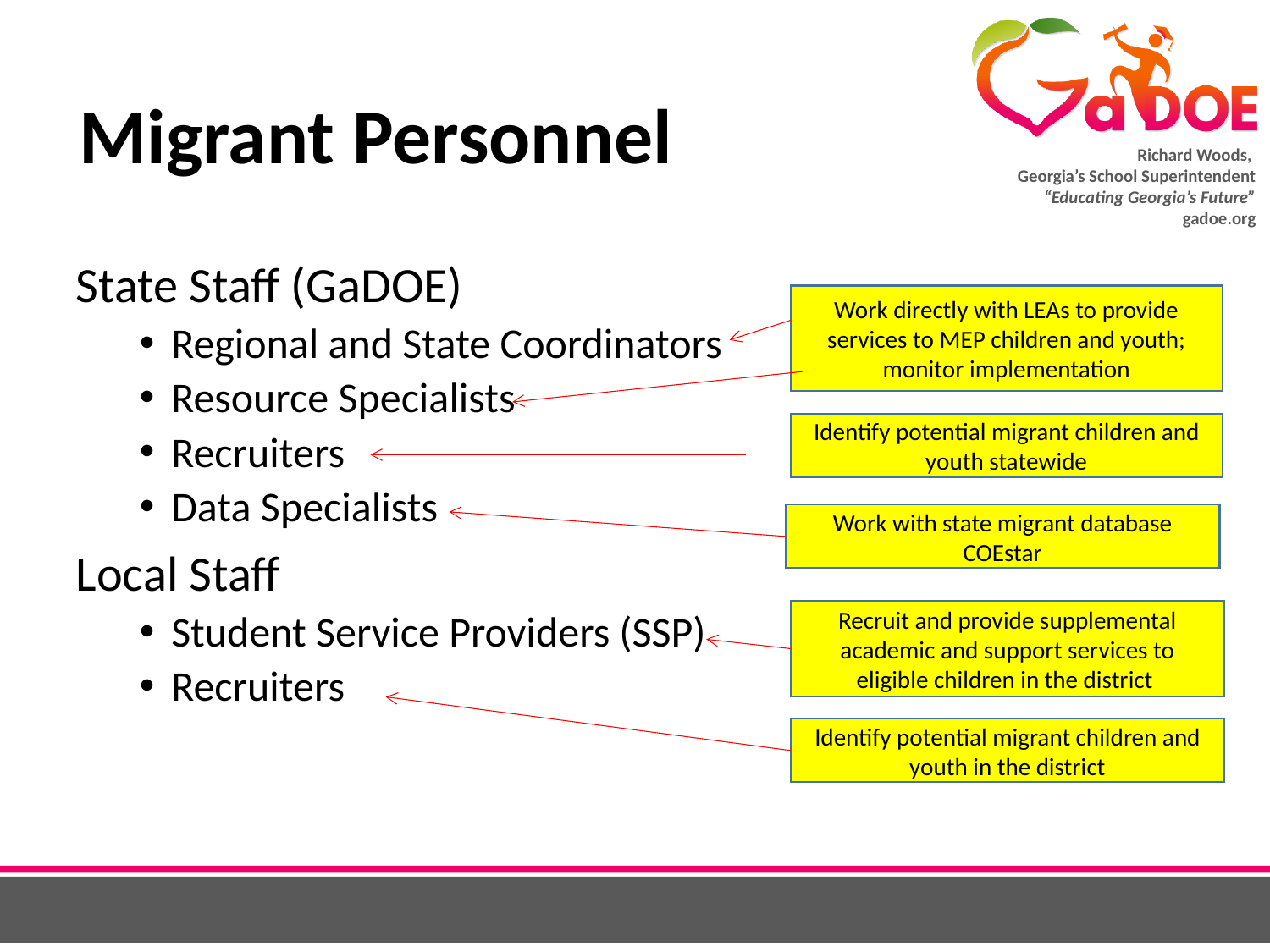

# Migrant Personnel
State Staff (GaDOE)
Regional and State Coordinators
Resource Specialists
Recruiters
Data Specialists
Local Staff
Student Service Providers (SSP)
Recruiters
Work directly with LEAs to provide services to MEP children and youth; monitor implementation
Identify potential migrant children and youth statewide
Work with state migrant database COEstar
Recruit and provide supplemental academic and support services to eligible children in the district
Identify potential migrant children and youth in the district